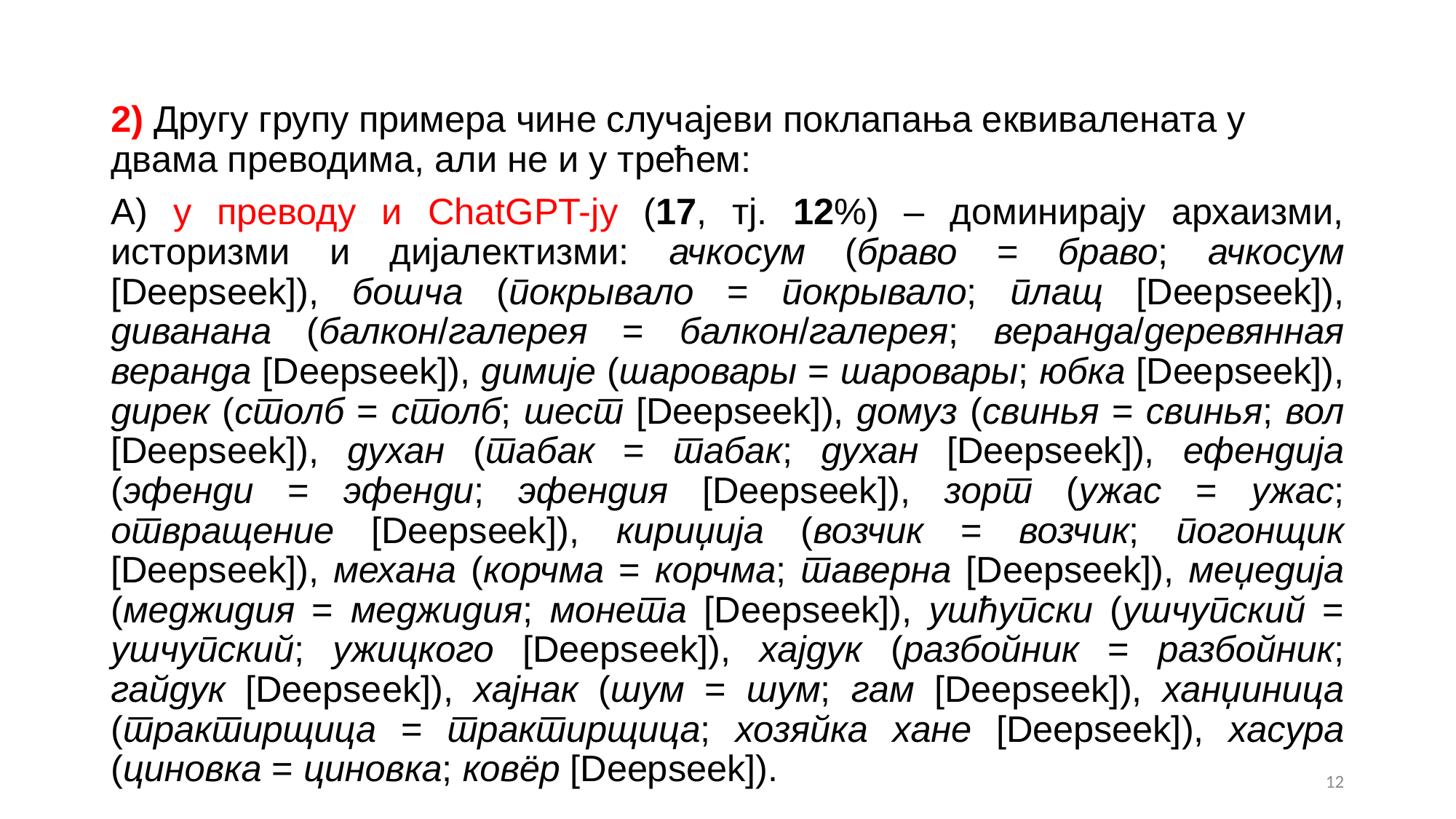

#
2) Другу групу примера чине случајеви поклапања еквивалената у двама преводима, али не и у трећем:
А) у преводу и ChatGPT-ју (17, тј. 12%) – доминирају архаизми, историзми и дијалектизми: ачкосум (браво = браво; ачкосум [Deepseek]), бошча (покрывало = покрывало; плащ [Deepseek]), диванана (балкон/галерея = балкон/галерея; веранда/деревянная веранда [Deepseek]), димије (шаровары = шаровары; юбкa [Deepseek]), дирек (столб = столб; шест [Deepseek]), домуз (свинья = свинья; вол [Deepseek]), духан (табак = табак; духан [Deepseek]), ефендија (эфенди = эфенди; эфендия [Deepseek]), зорт (ужас = ужас; отвращение [Deepseek]), кириџија (возчик = возчик; погонщик [Deepseek]), механа (корчма = корчма; таверна [Deepseek]), меџедија (меджидия = меджидия; монета [Deepseek]), ушћупски (ушчупский = ушчупский; ужицкого [Deepseek]), хајдук (разбойник = разбойник; гайдук [Deepseek]), хајнак (шум = шум; гам [Deepseek]), ханџиница (трактирщица = трактирщица; хозяйка хане [Deepseek]), хасура (циновка = циновка; ковёр [Deepseek]).

12